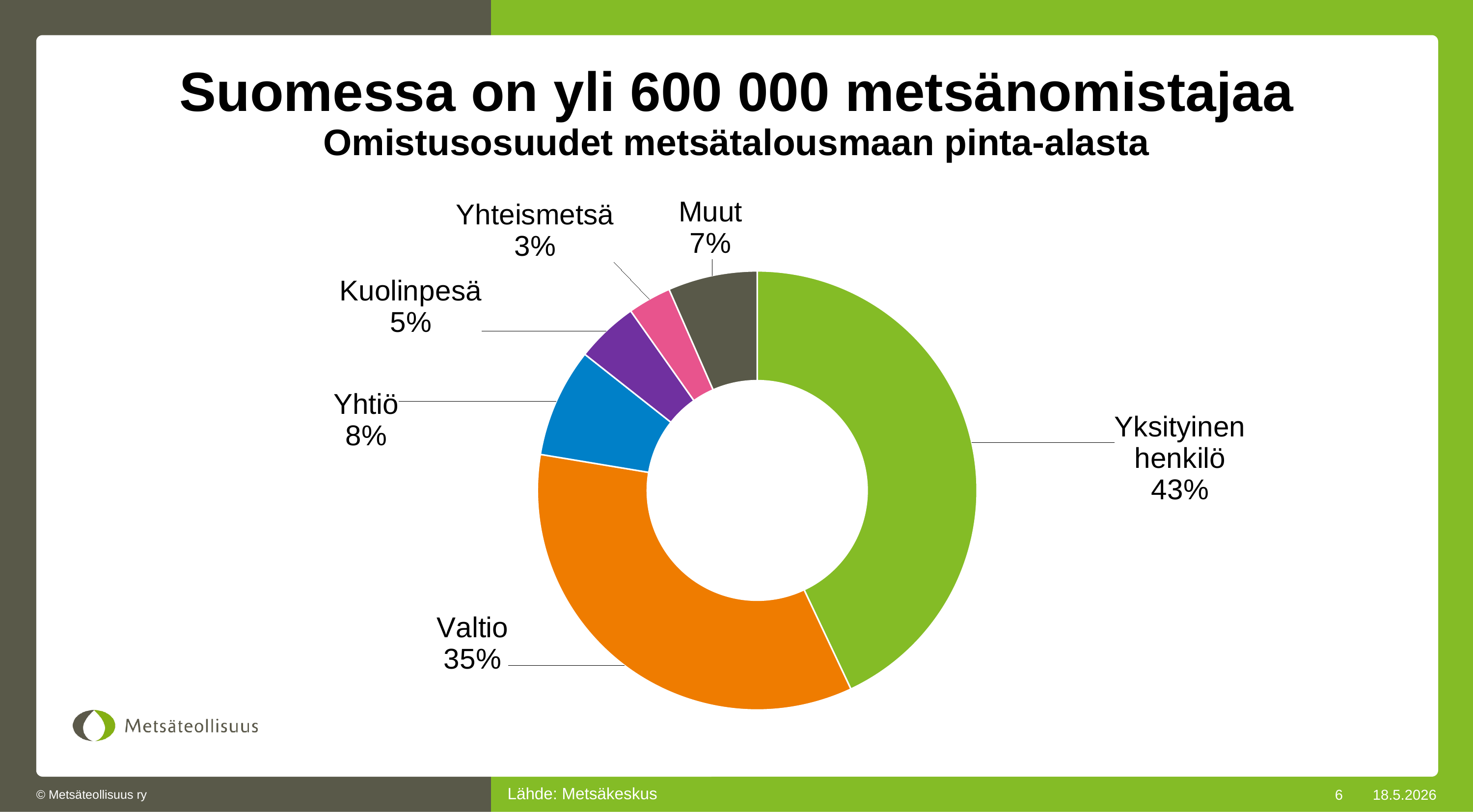

Suomessa on yli 600 000 metsänomistajaa
Omistusosuudet metsätalousmaan pinta-alasta

### Chart

| Category |
|---|

### Chart

| Category |  |
|---|---|
| Yksityinen henkilö | 0.42992017481146066 |
| Valtio | 0.3463523294577126 |
| Yhtiö | 0.0802335268534436 |
| Kuolinpesä | 0.045883704105411316 |
| Yhteismetsä | 0.03194230271041031 |
| Muut | 0.06566796206156149 |
Lähde: Luke

Lähde: Metsäkeskus
6
18.5.2026